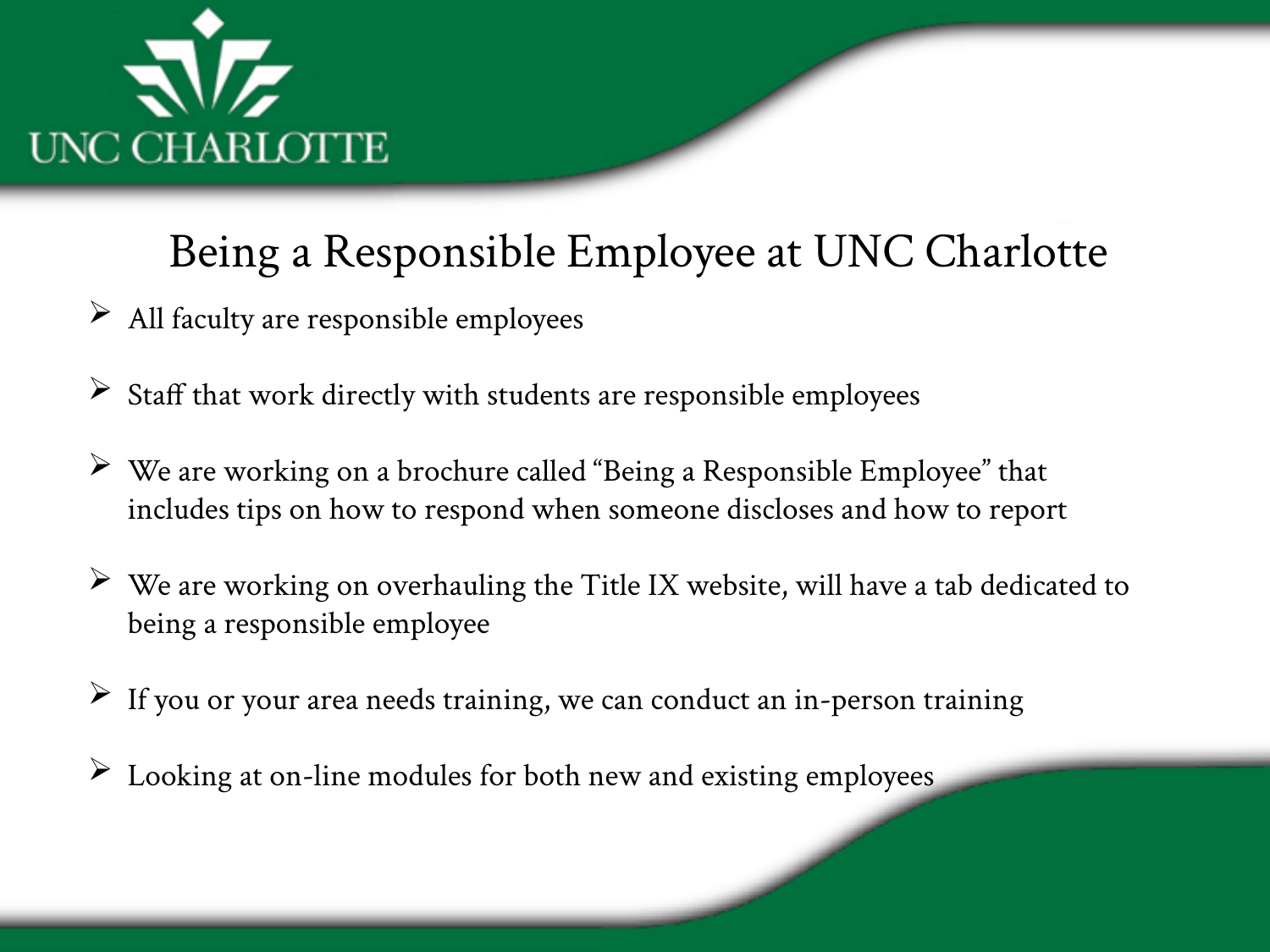

Being a Responsible Employee at UNC Charlotte
All faculty are responsible employees

Staff that work directly with students are responsible employees

We are working on a brochure called “Being a Responsible Employee” that includes tips on how to respond when someone discloses and how to report

We are working on overhauling the Title IX website, will have a tab dedicated to being a responsible employee

If you or your area needs training, we can conduct an in-person training

Looking at on-line modules for both new and existing employees